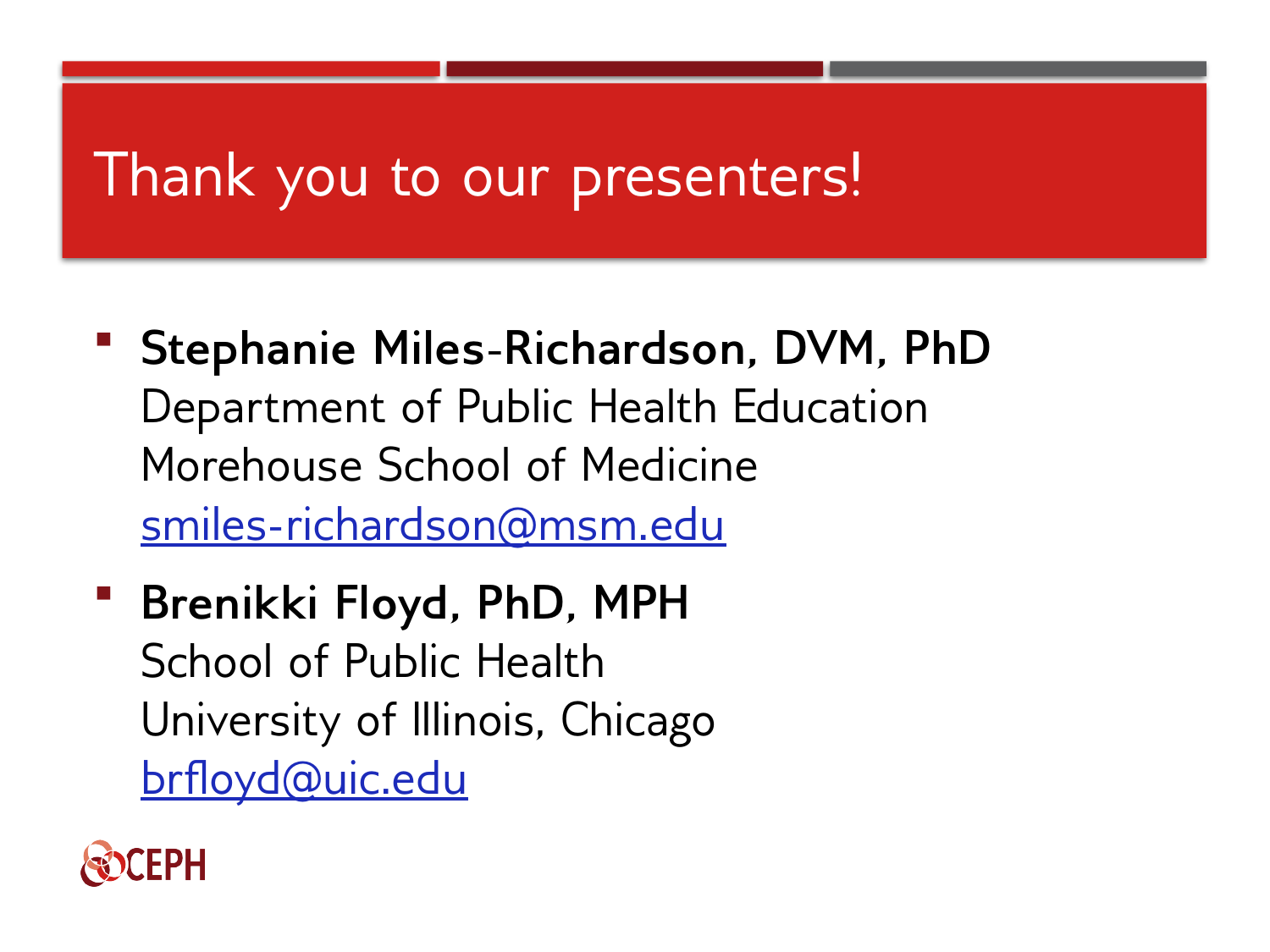

# Thank you to our presenters!
Stephanie Miles-Richardson, DVM, PhD
Department of Public Health Education
Morehouse School of Medicine
smiles-richardson@msm.edu
Brenikki Floyd, PhD, MPH
School of Public Health
University of Illinois, Chicago
brfloyd@uic.edu